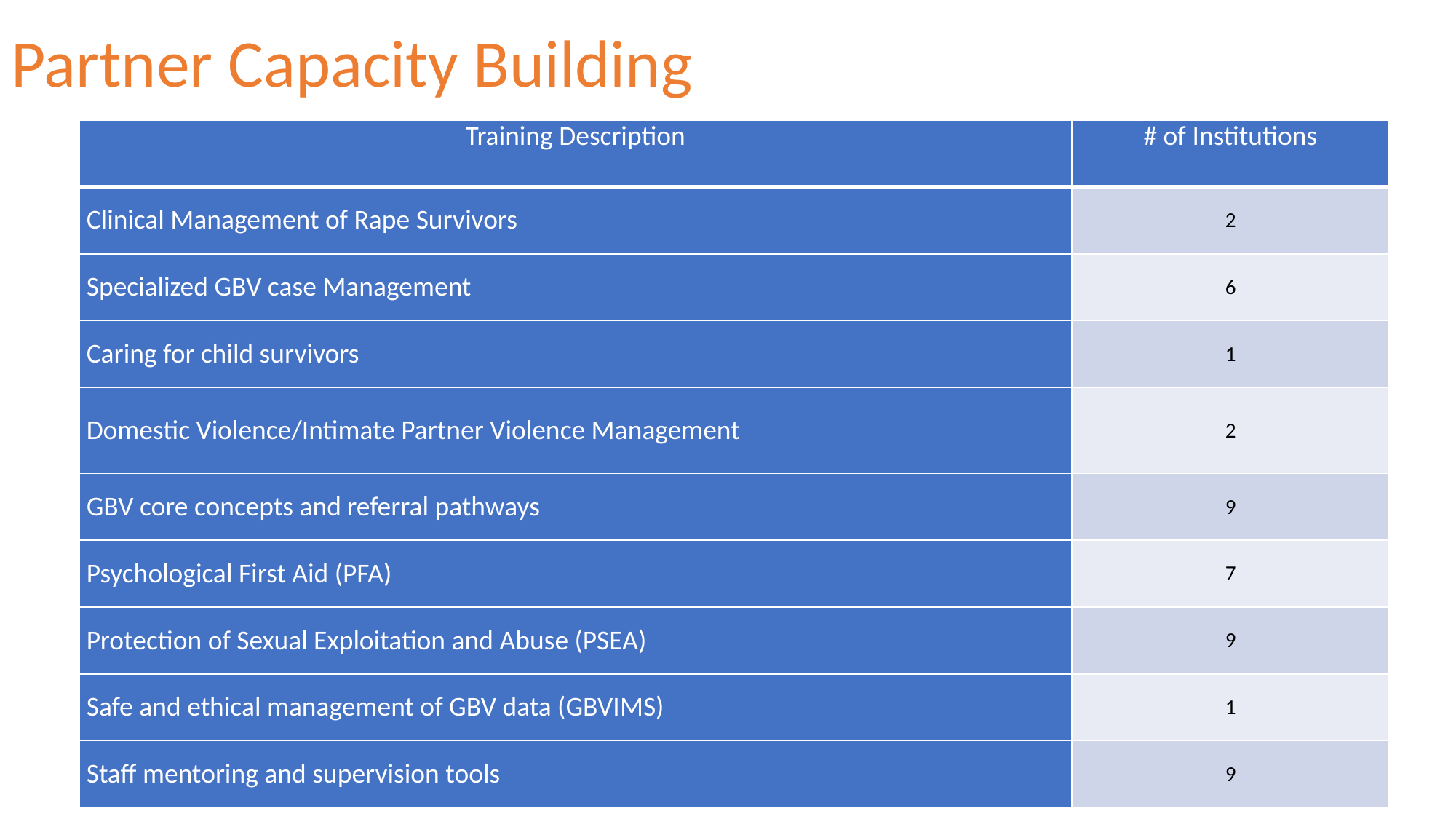

# Partner Capacity Building
| Training Description | # of Institutions |
| --- | --- |
| Clinical Management of Rape Survivors | 2 |
| Specialized GBV case Management | 6 |
| Caring for child survivors | 1 |
| Domestic Violence/Intimate Partner Violence Management | 2 |
| GBV core concepts and referral pathways | 9 |
| Psychological First Aid (PFA) | 7 |
| Protection of Sexual Exploitation and Abuse (PSEA) | 9 |
| Safe and ethical management of GBV data (GBVIMS) | 1 |
| Staff mentoring and supervision tools | 9 |